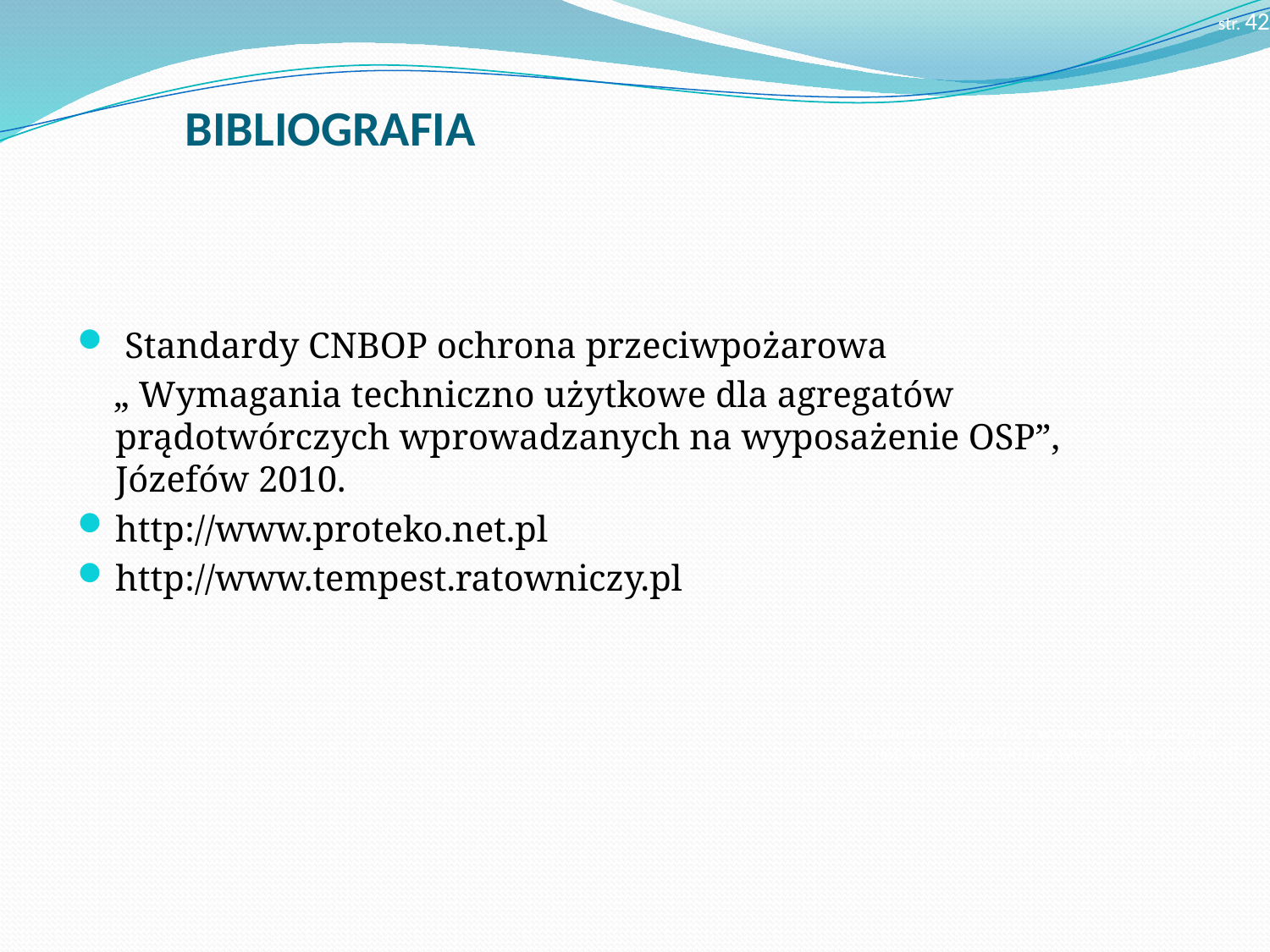

str. 42
# BIBLIOGRAFIA

 Standardy CNBOP ochrona przeciwpożarowa
    „ Wymagania techniczno użytkowe dla agregatów prądotwórczych wprowadzanych na wyposażenie OSP”, Józefów 2010.
http://www.proteko.net.pl
http://www.tempest.ratowniczy.pl

Pobrano 18.02.20016 z www.os-psp.olsztyn.pl
Pobrano 18.02.20016 z www.os-psp.olsztyn.pl